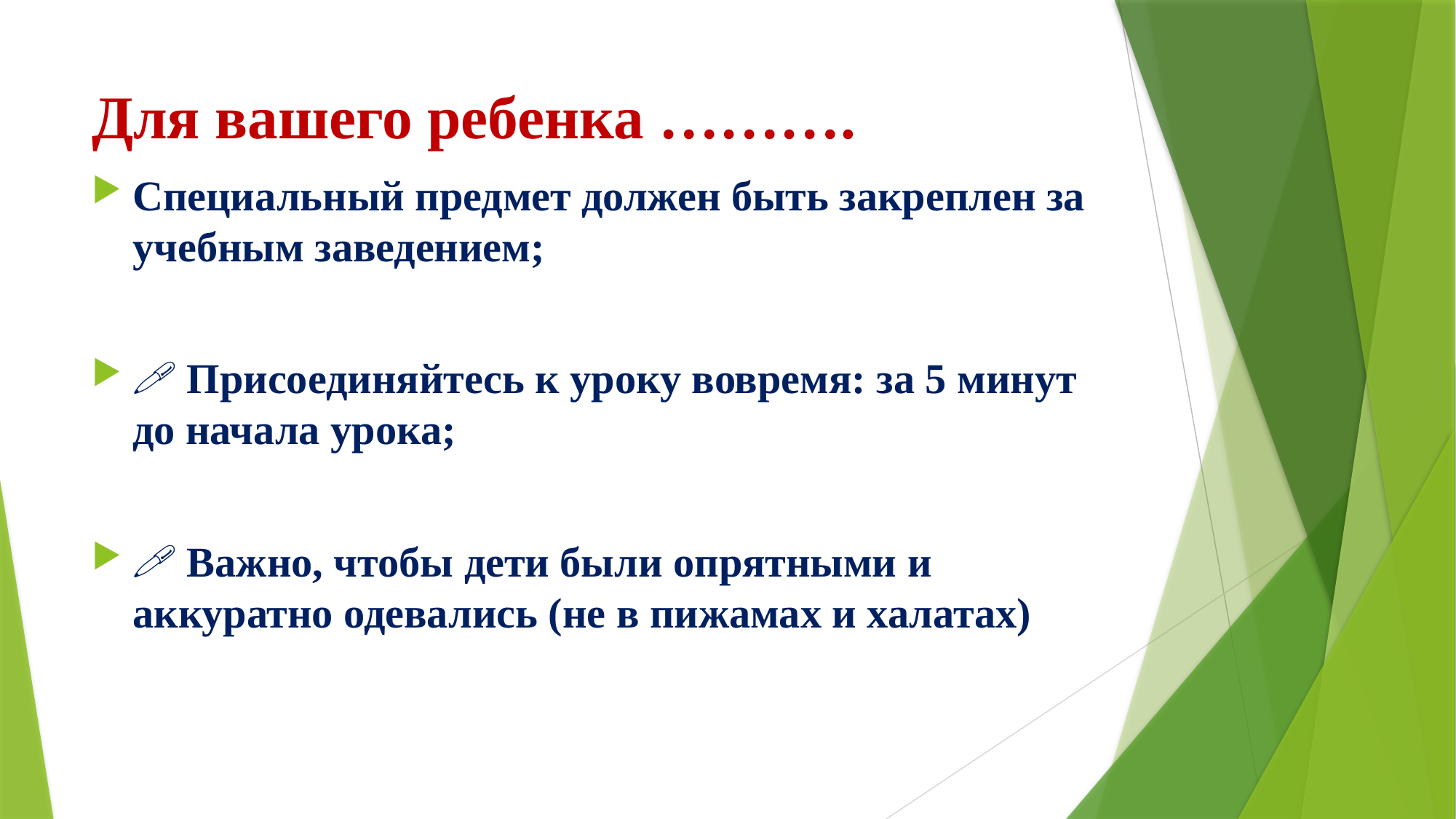

# Для вашего ребенка ……….
Специальный предмет должен быть закреплен за учебным заведением;

🖊️ Присоединяйтесь к уроку вовремя: за 5 минут до начала урока;

🖊️ Важно, чтобы дети были опрятными и аккуратно одевались (не в пижамах и халатах)